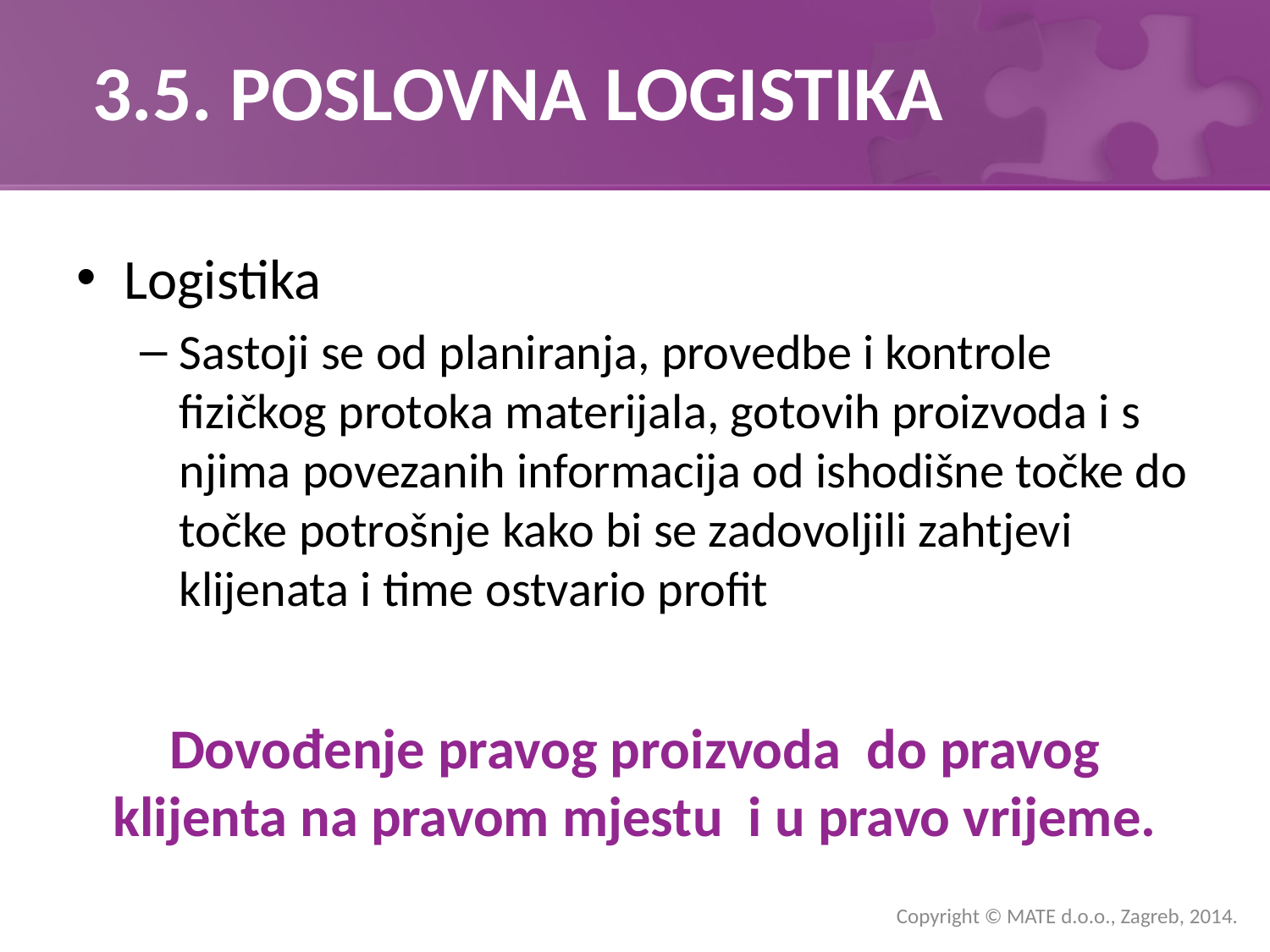

# 3.5. POSLOVNA LOGISTIKA
Logistika
Sastoji se od planiranja, provedbe i kontrole fizičkog protoka materijala, gotovih proizvoda i s njima povezanih informacija od ishodišne točke do točke potrošnje kako bi se zadovoljili zahtjevi klijenata i time ostvario profit

Dovođenje pravog proizvoda  do pravog klijenta na pravom mjestu  i u pravo vrijeme.
Copyright © MATE d.o.o., Zagreb, 2014.